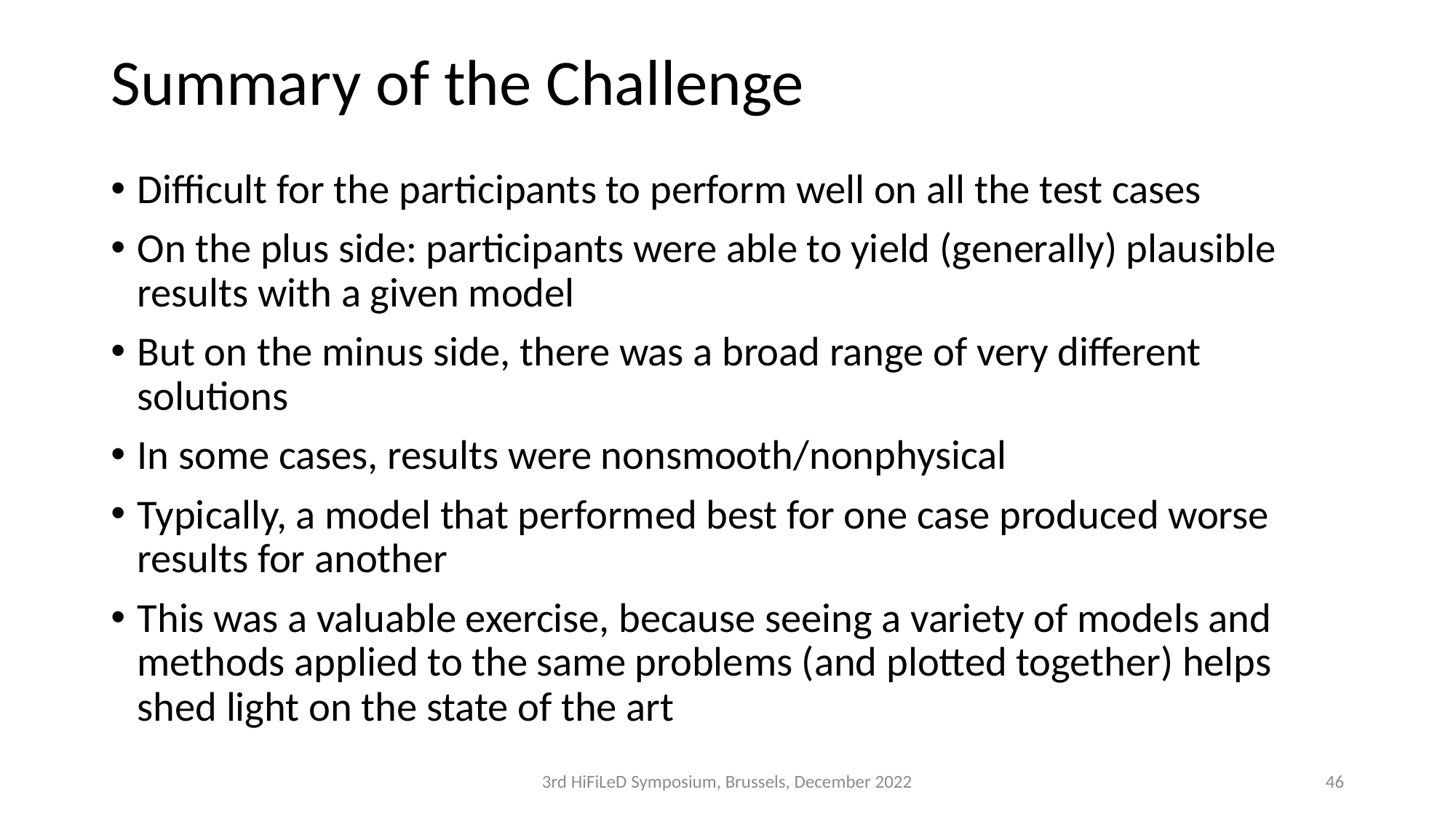

# Summary of the Challenge
Difficult for the participants to perform well on all the test cases
On the plus side: participants were able to yield (generally) plausible results with a given model
But on the minus side, there was a broad range of very different solutions
In some cases, results were nonsmooth/nonphysical
Typically, a model that performed best for one case produced worse results for another
This was a valuable exercise, because seeing a variety of models and methods applied to the same problems (and plotted together) helps shed light on the state of the art

3rd HiFiLeD Symposium, Brussels, December 2022
46